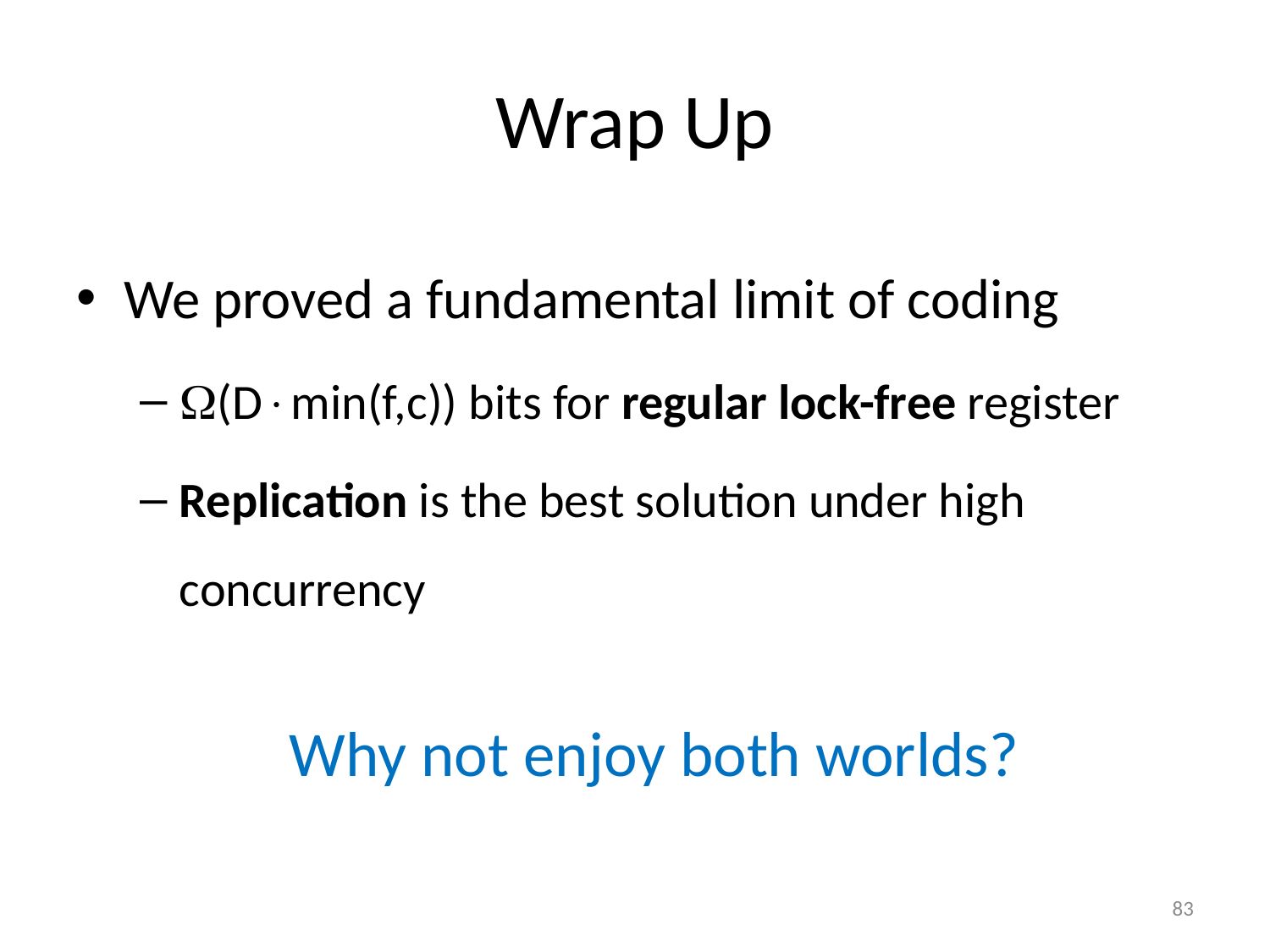

# Wrap Up
We proved a fundamental limit of coding
Ω(D⋅min(f,c)) bits for regular lock-free register
Replication is the best solution under high concurrency

Why not enjoy both worlds?

83